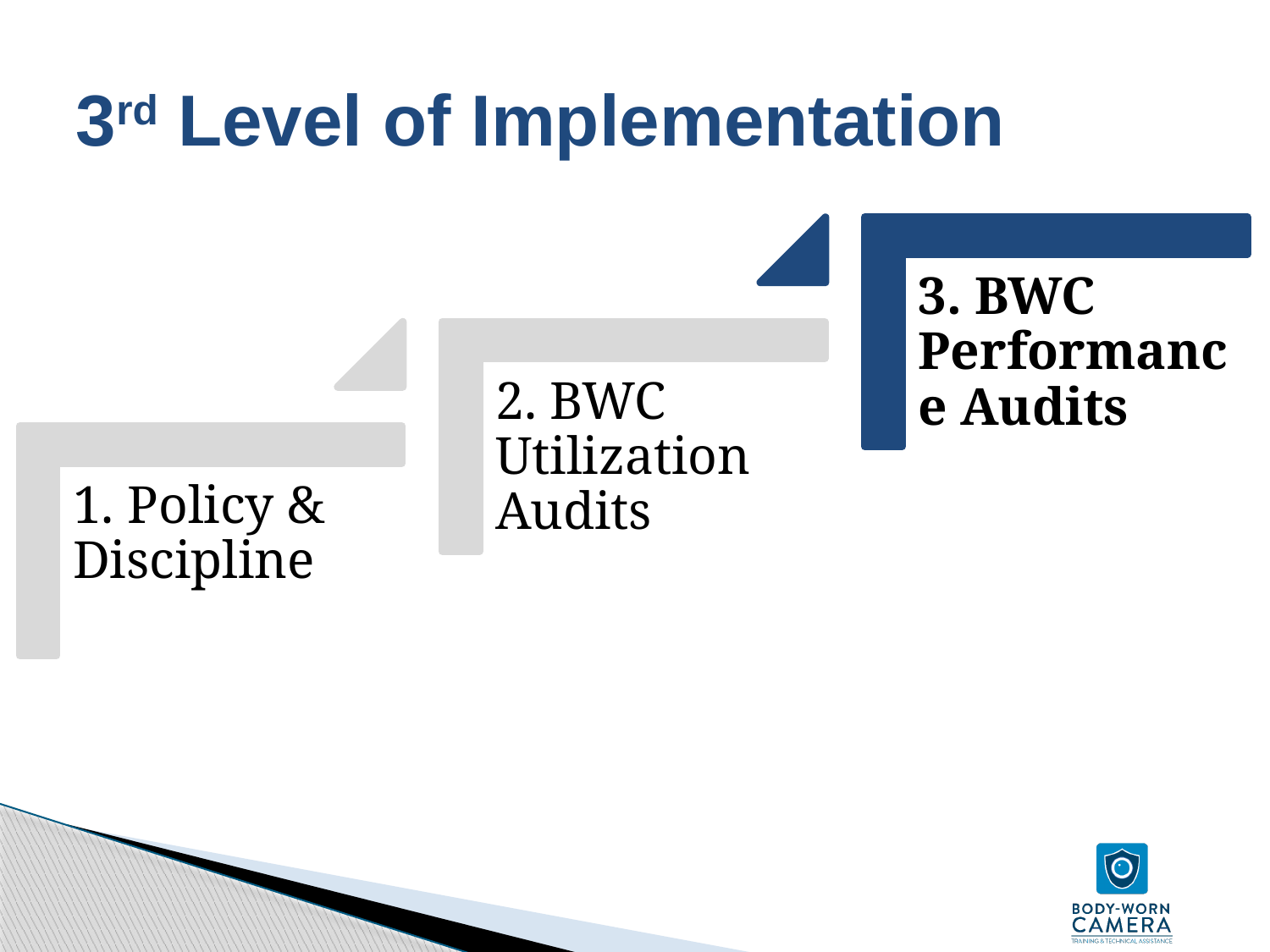

# 3rd Level of Implementation
1. Policy & Discipline
2. BWC Utilization Audits
3. BWC Performance Audits